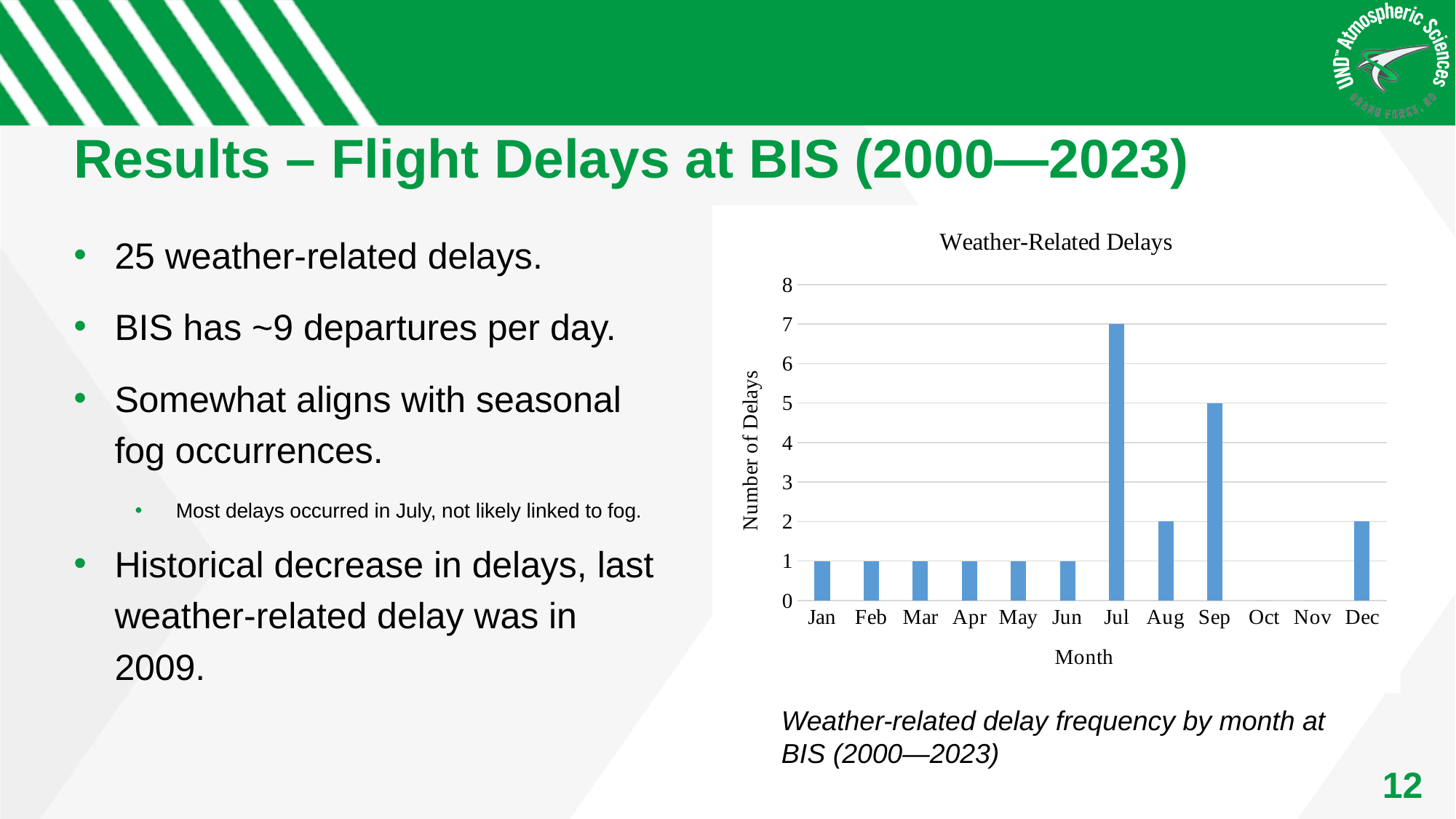

# Results – Flight Delays at BIS (2000—2023)

### Chart: Weather-Related Delays

| Category | Number of Delays |
|---|---|
| Jan | 1.0 |
| Feb | 1.0 |
| Mar | 1.0 |
| Apr | 1.0 |
| May | 1.0 |
| Jun | 1.0 |
| Jul | 7.0 |
| Aug | 2.0 |
| Sep | 5.0 |
| Oct | 0.0 |
| Nov | 0.0 |
| Dec | 2.0 |
25 weather-related delays.
BIS has ~9 departures per day.
Somewhat aligns with seasonal fog occurrences.
Most delays occurred in July, not likely linked to fog.
Historical decrease in delays, last weather-related delay was in 2009.
Weather-related delay frequency by month at BIS (2000—2023)
12